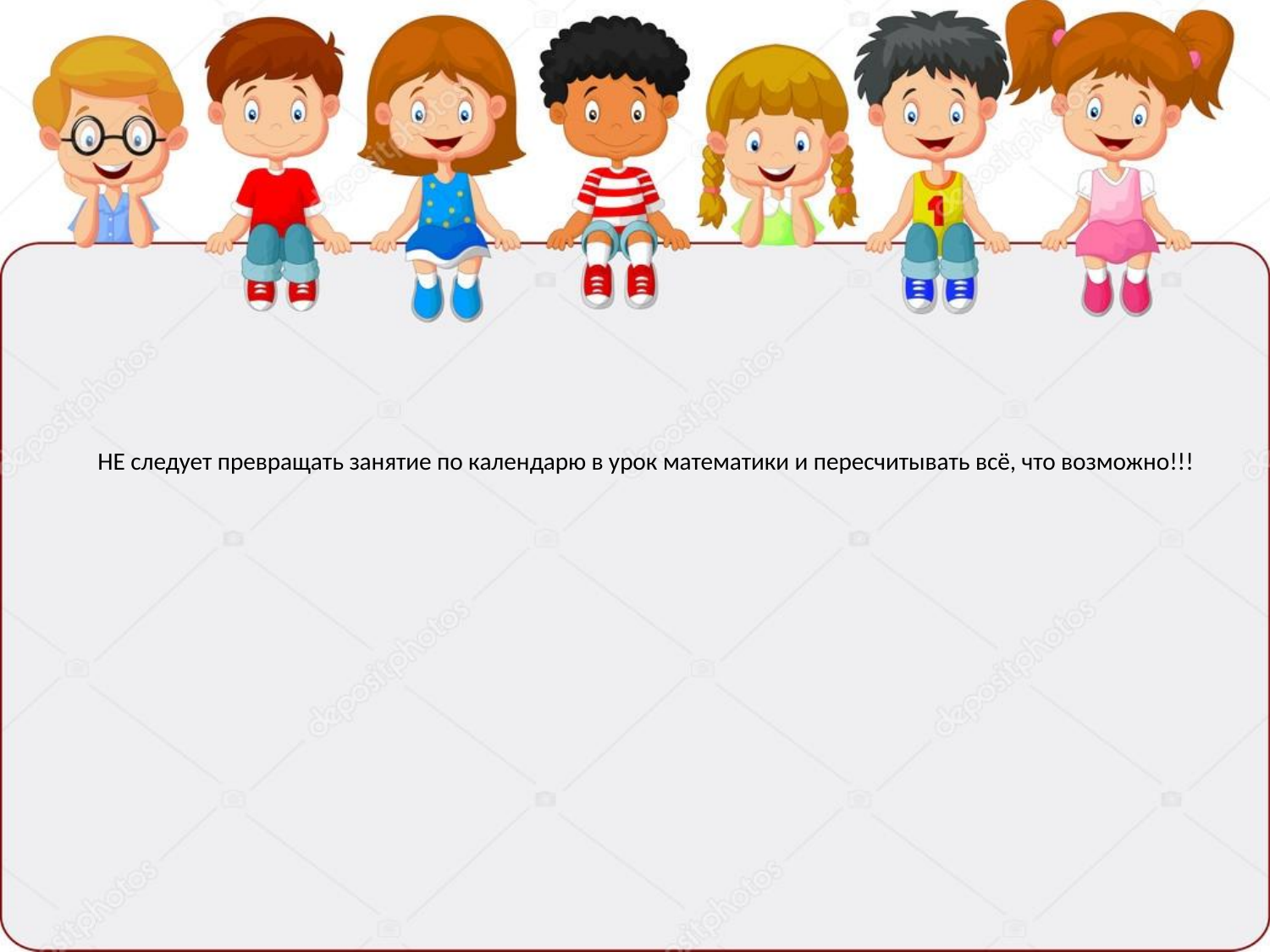

# НЕ следует превращать занятие по календарю в урок математики и пересчитывать всё, что возможно!!!